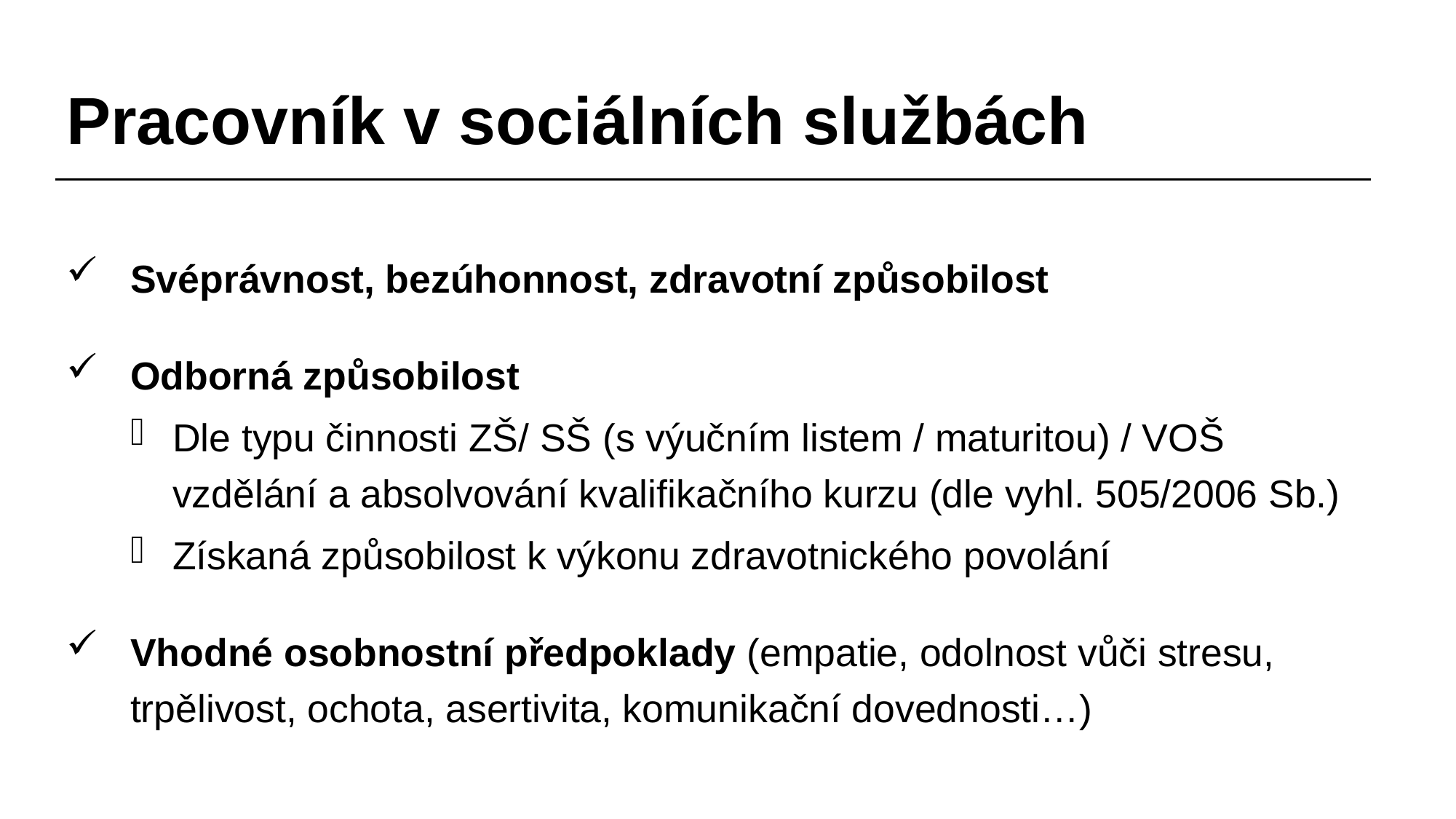

# Pracovník v sociálních službách
Svéprávnost, bezúhonnost, zdravotní způsobilost

Odborná způsobilost
Dle typu činnosti ZŠ/ SŠ (s výučním listem / maturitou) / VOŠ vzdělání a absolvování kvalifikačního kurzu (dle vyhl. 505/2006 Sb.)
Získaná způsobilost k výkonu zdravotnického povolání

Vhodné osobnostní předpoklady (empatie, odolnost vůči stresu, trpělivost, ochota, asertivita, komunikační dovednosti…)